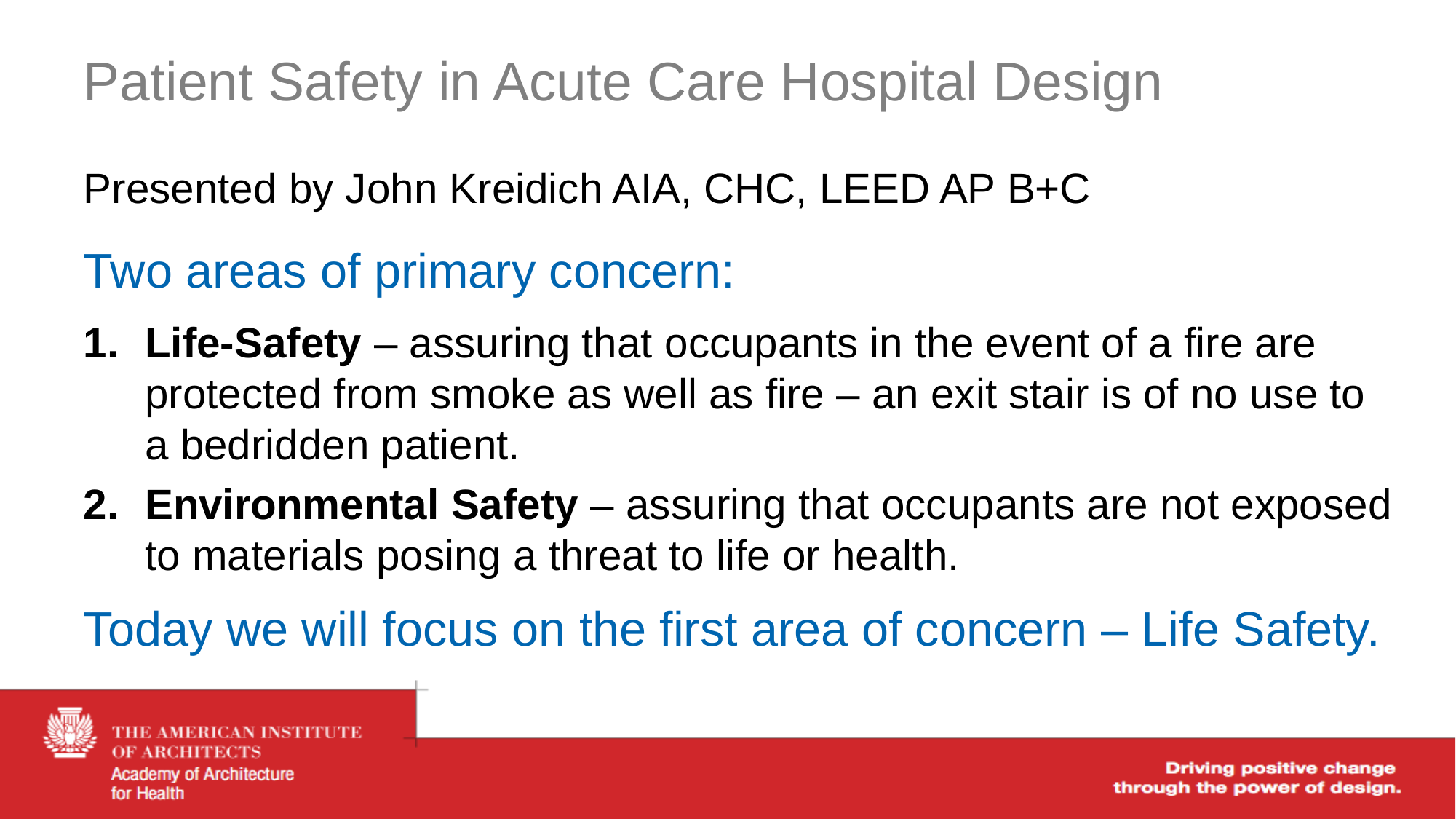

# Patient Safety in Acute Care Hospital Design
Presented by John Kreidich AIA, CHC, LEED AP B+C
Two areas of primary concern:
Life-Safety – assuring that occupants in the event of a fire are protected from smoke as well as fire – an exit stair is of no use to a bedridden patient.
Environmental Safety – assuring that occupants are not exposed to materials posing a threat to life or health.
Today we will focus on the first area of concern – Life Safety.